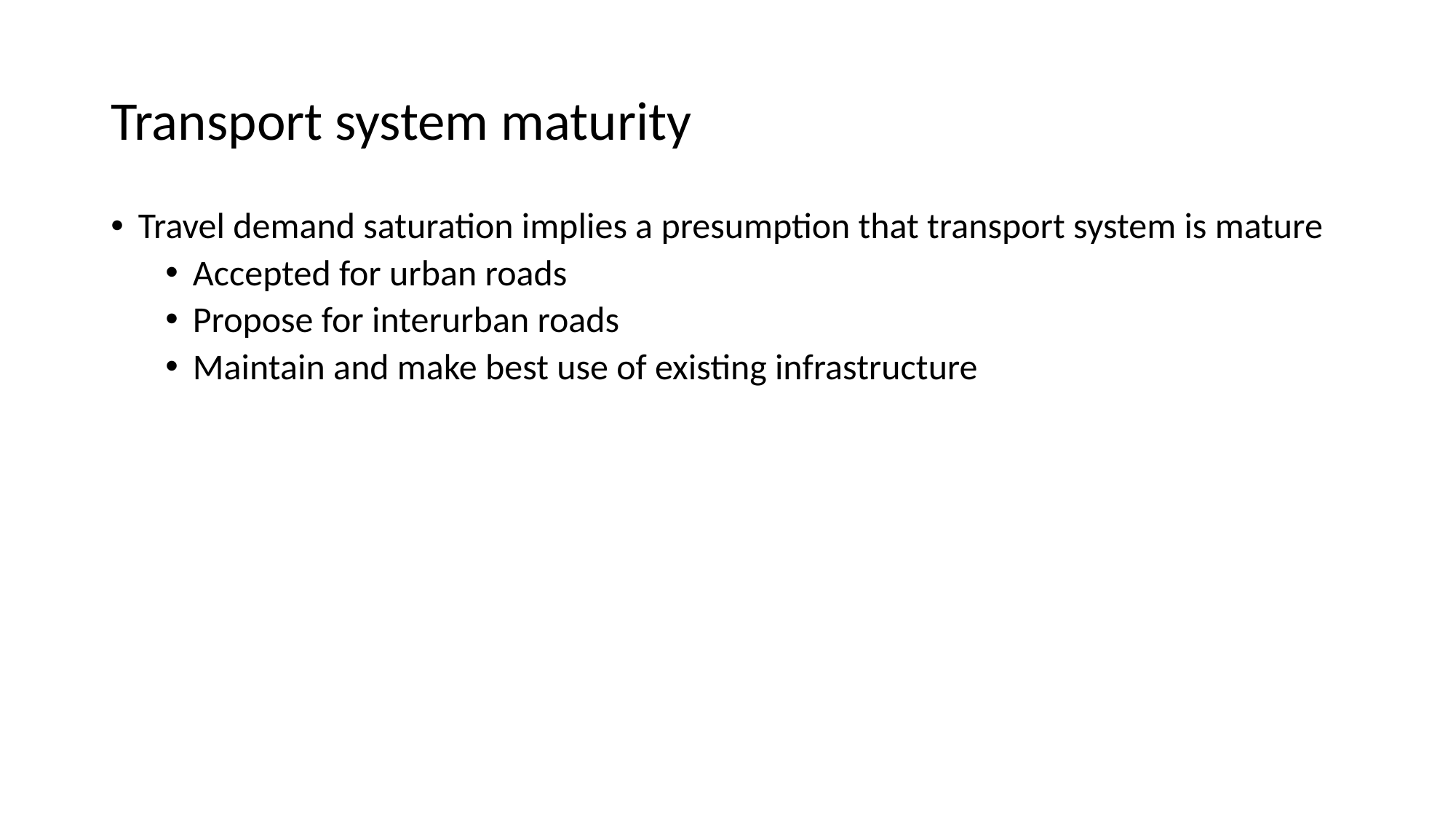

# Transport system maturity
Travel demand saturation implies a presumption that transport system is mature
Accepted for urban roads
Propose for interurban roads
Maintain and make best use of existing infrastructure